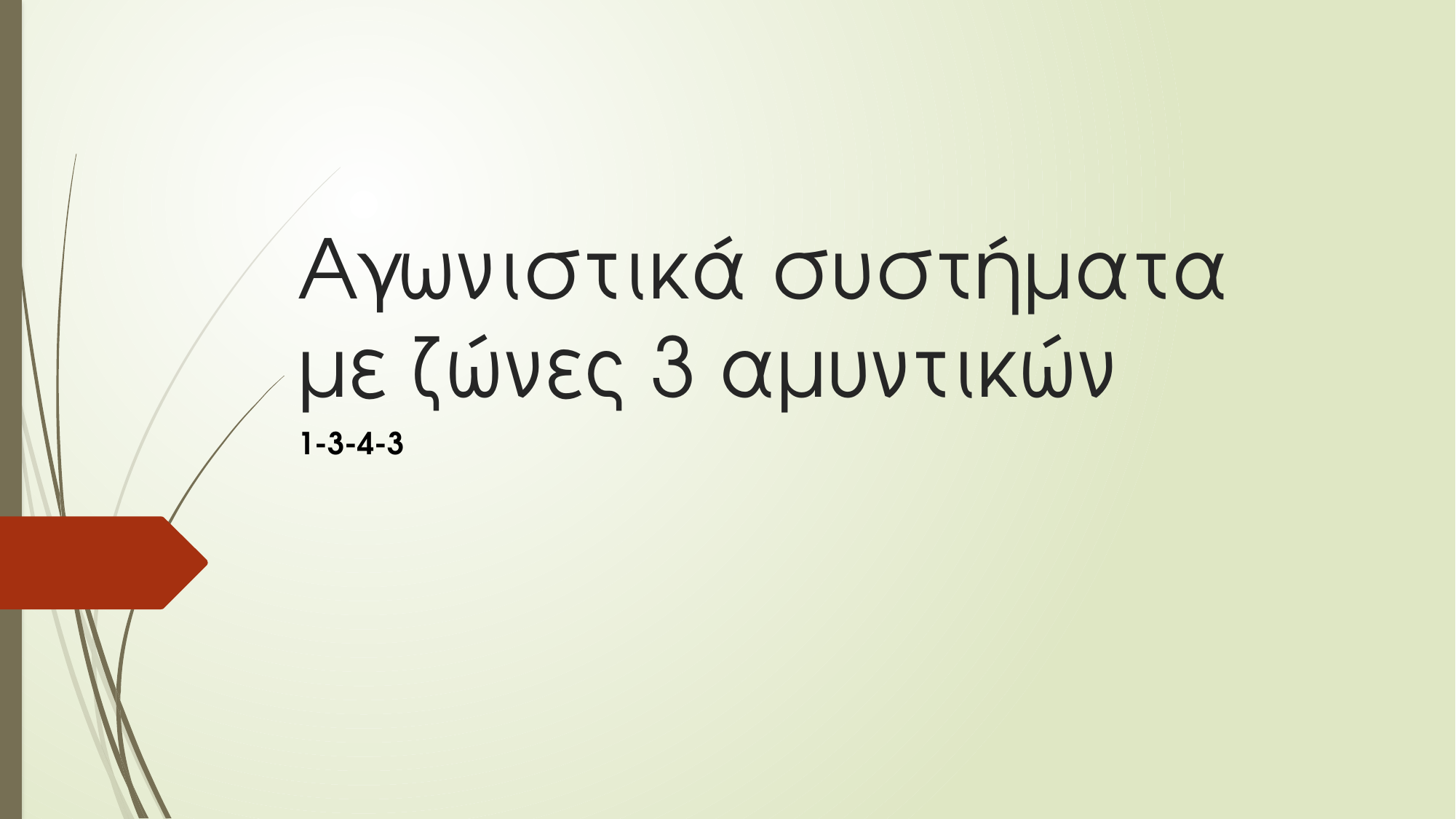

# Αγωνιστικά συστήματα με ζώνες 3 αμυντικών
1-3-4-3